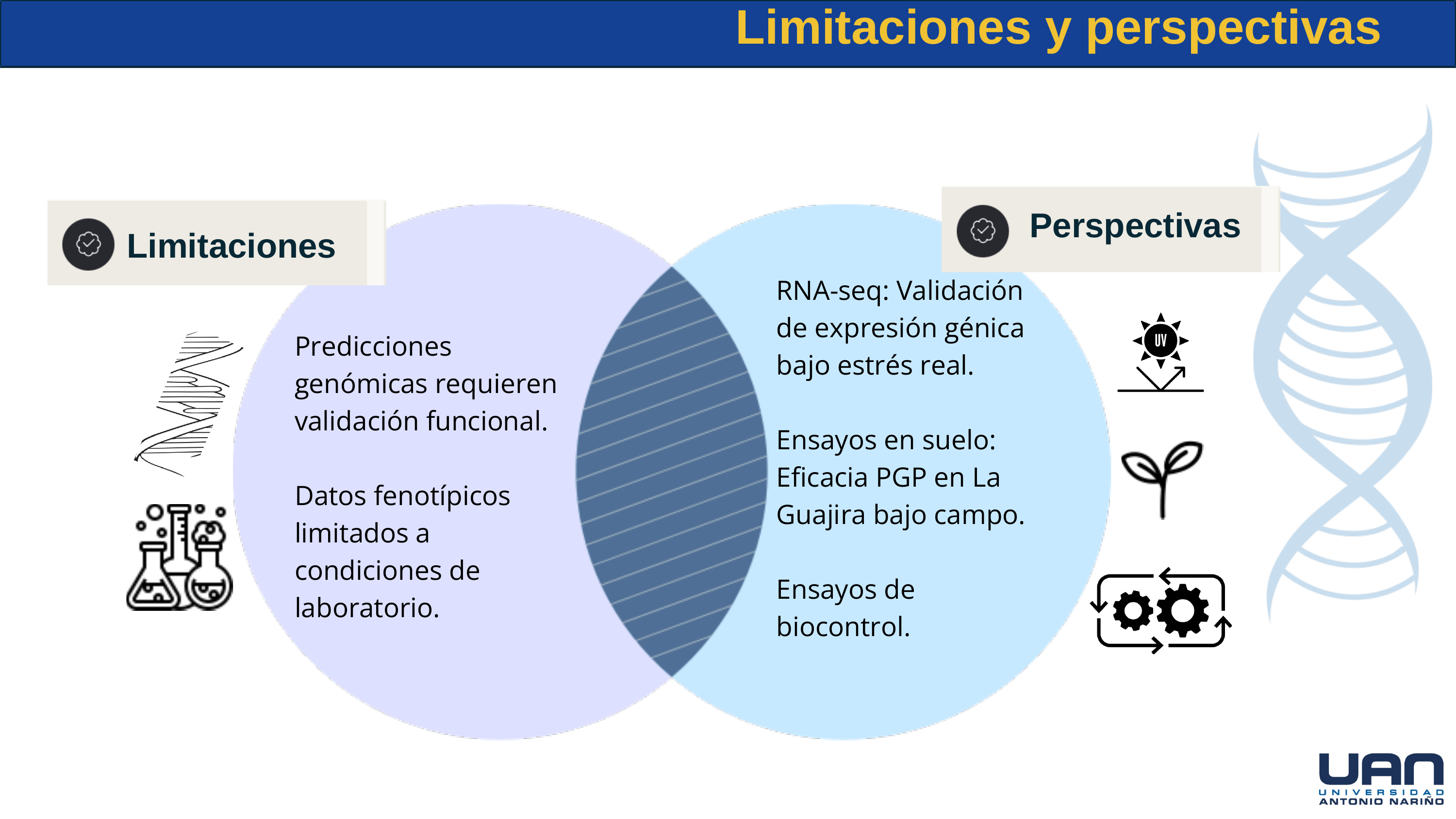

Limitaciones y perspectivas

Perspectivas

Limitaciones
RNA-seq: Validación de expresión génica bajo estrés real.

Ensayos en suelo: Eficacia PGP en La Guajira bajo campo.

Ensayos de biocontrol.

Predicciones genómicas requieren validación funcional.

Datos fenotípicos limitados a condiciones de laboratorio.